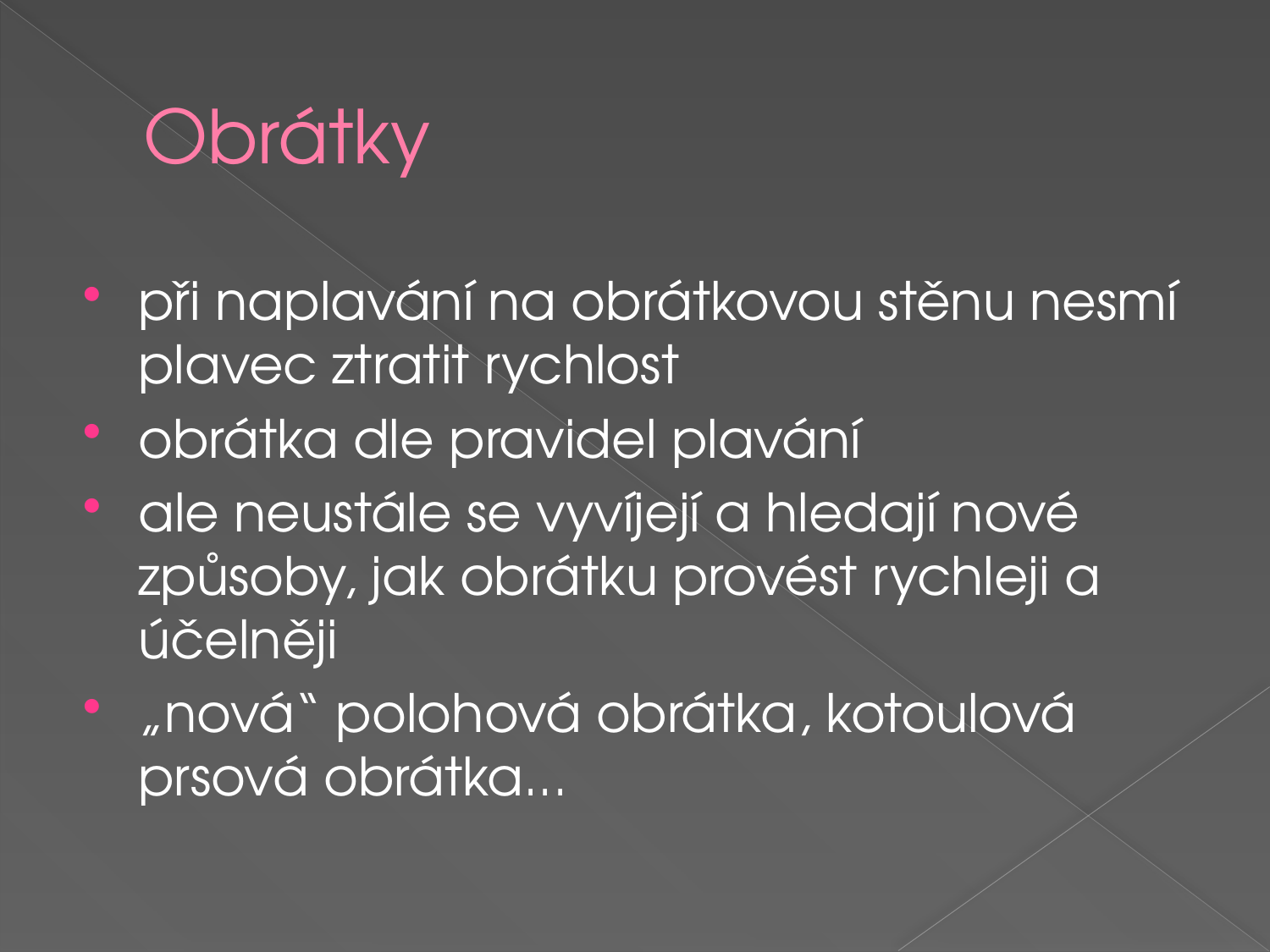

# Obrátky
při naplavání na obrátkovou stěnu nesmí plavec ztratit rychlost
obrátka dle pravidel plavání
ale neustále se vyvíjejí a hledají nové způsoby, jak obrátku provést rychleji a účelněji
„nová“ polohová obrátka, kotoulová prsová obrátka...